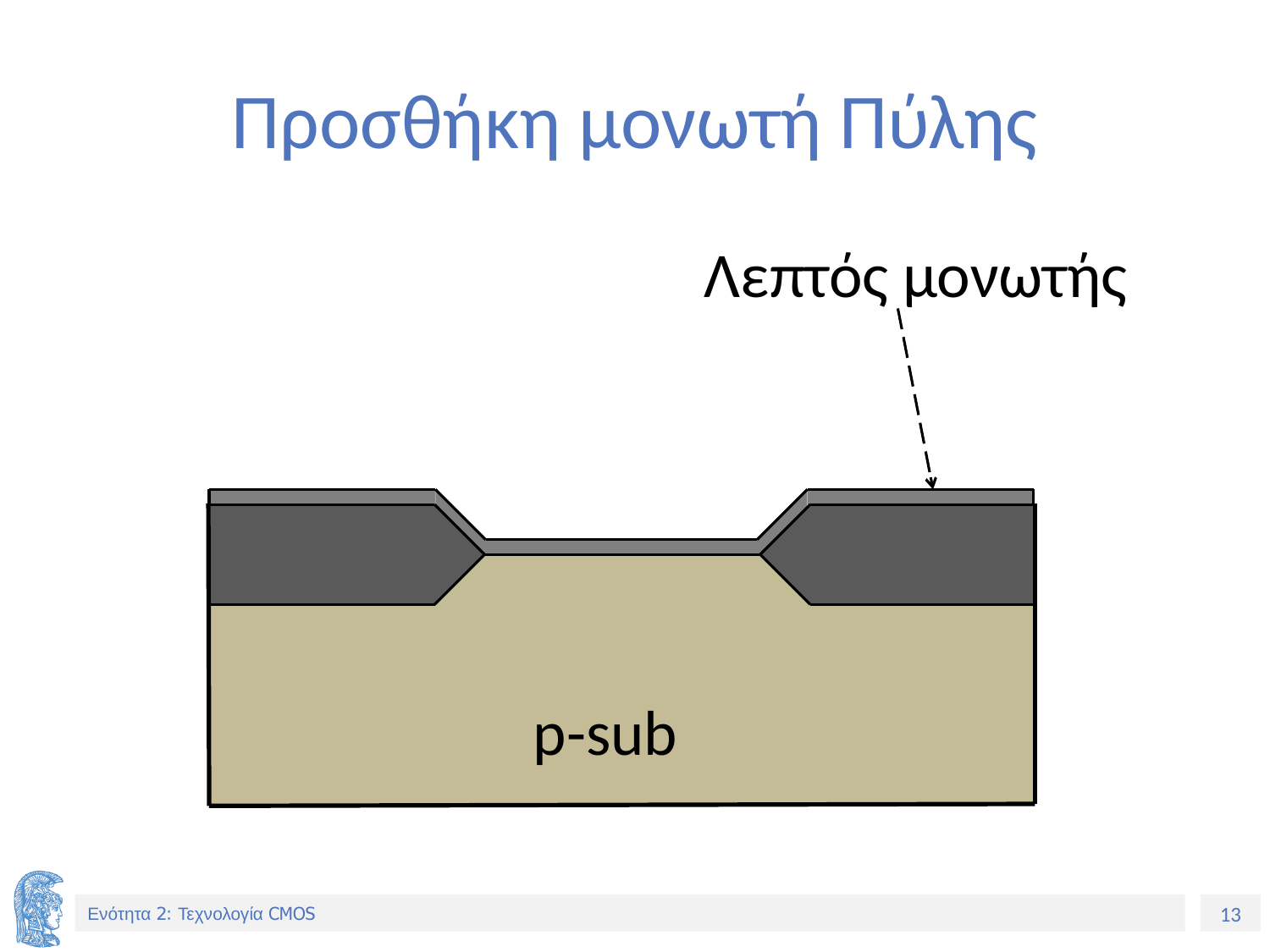

# Προσθήκη μονωτή Πύλης
Λεπτός μονωτής

p-sub